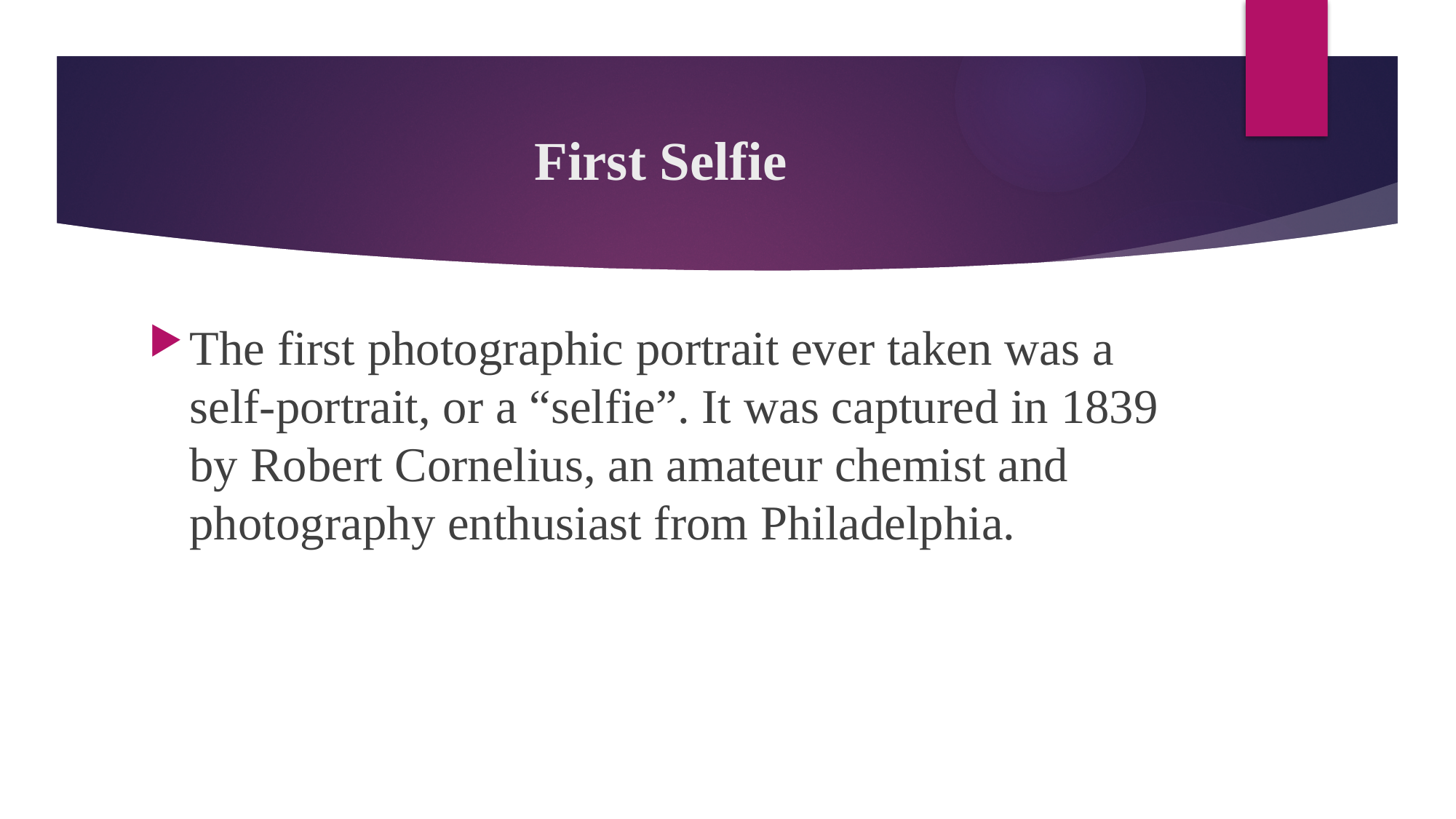

# First Selfie
The first photographic portrait ever taken was a self-portrait, or a “selfie”. It was captured in 1839 by Robert Cornelius, an amateur chemist and photography enthusiast from Philadelphia.